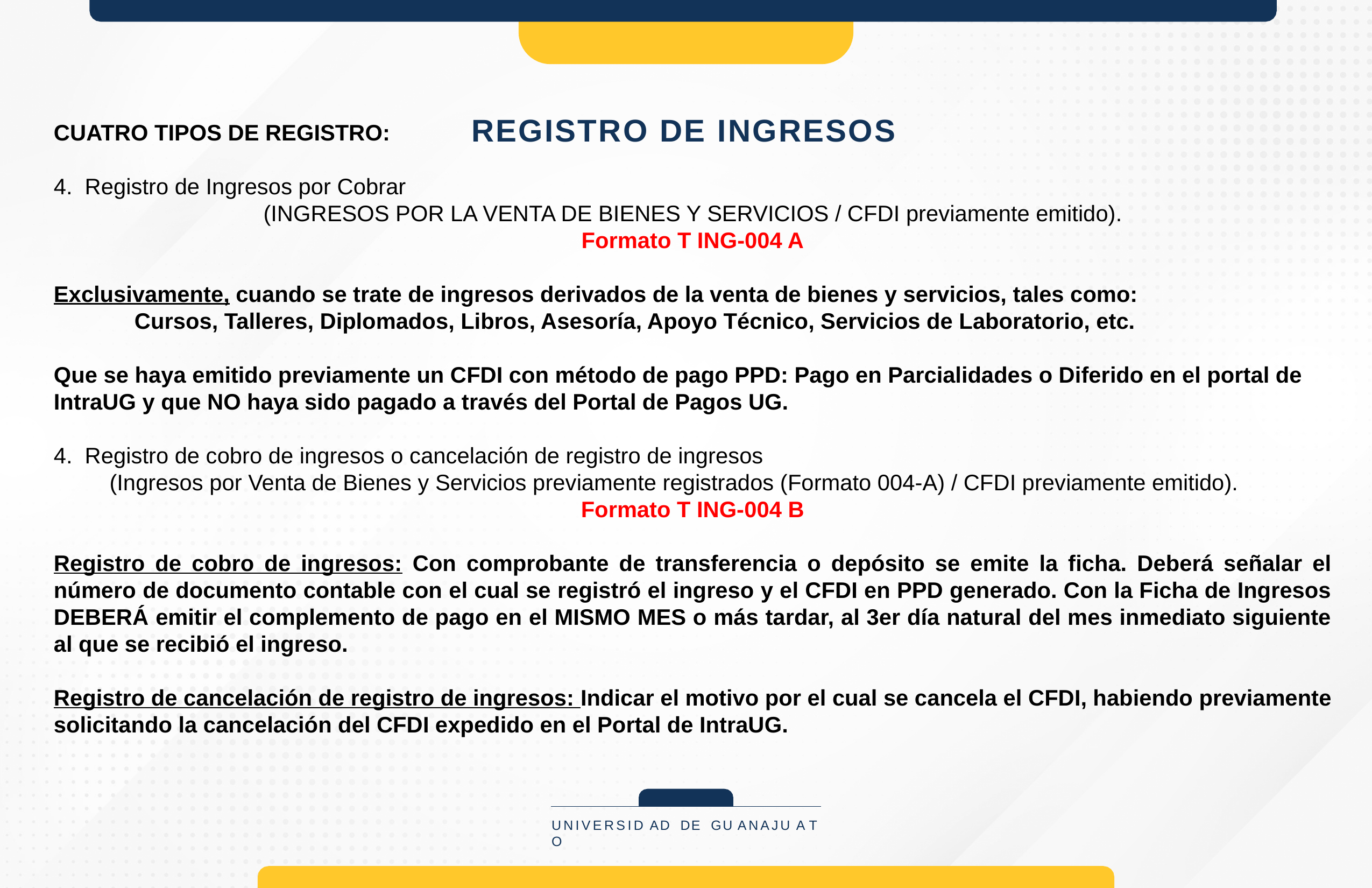

# REGISTRO DE INGRESOS
CUATRO TIPOS DE REGISTRO:

4.  Registro de Ingresos por Cobrar
(INGRESOS POR LA VENTA DE BIENES Y SERVICIOS / CFDI previamente emitido).
Formato T ING-004 A

Exclusivamente, cuando se trate de ingresos derivados de la venta de bienes y servicios, tales como:
	Cursos, Talleres, Diplomados, Libros, Asesoría, Apoyo Técnico, Servicios de Laboratorio, etc.

Que se haya emitido previamente un CFDI con método de pago PPD: Pago en Parcialidades o Diferido en el portal de IntraUG y que NO haya sido pagado a través del Portal de Pagos UG.

4.  Registro de cobro de ingresos o cancelación de registro de ingresos
         (Ingresos por Venta de Bienes y Servicios previamente registrados (Formato 004-A) / CFDI previamente emitido).
Formato T ING-004 B

Registro de cobro de ingresos: Con comprobante de transferencia o depósito se emite la ficha. Deberá señalar el número de documento contable con el cual se registró el ingreso y el CFDI en PPD generado. Con la Ficha de Ingresos DEBERÁ emitir el complemento de pago en el MISMO MES o más tardar, al 3er día natural del mes inmediato siguiente al que se recibió el ingreso.

Registro de cancelación de registro de ingresos: Indicar el motivo por el cual se cancela el CFDI, habiendo previamente solicitando la cancelación del CFDI expedido en el Portal de IntraUG.

UNIVERSID AD DE GU ANAJU A T O